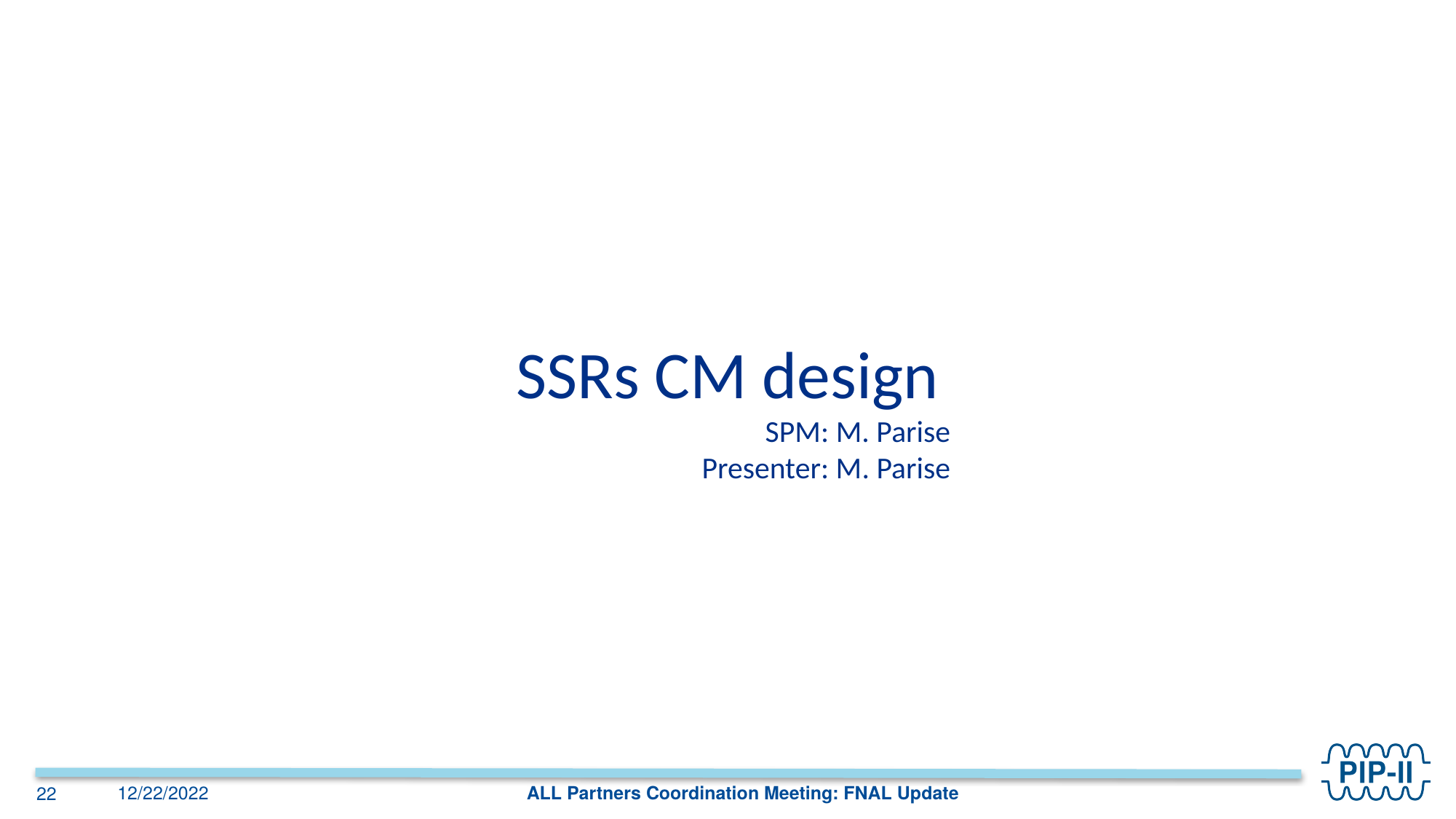

SSRs CM design
SPM: M. Parise
Presenter: M. Parise
ALL Partners Coordination Meeting: FNAL Update
12/22/2022
22